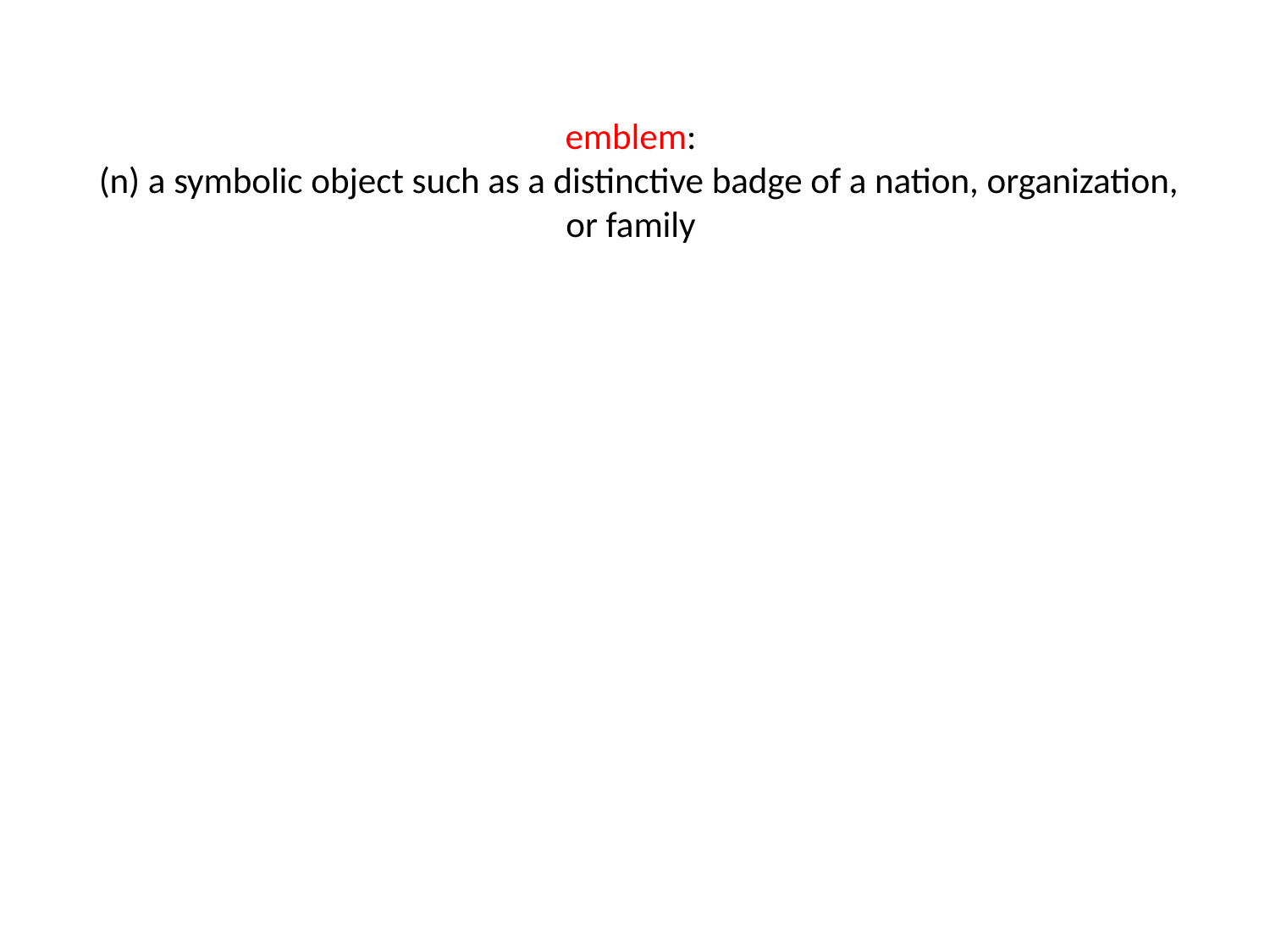

# emblem: (n) a symbolic object such as a distinctive badge of a nation, organization, or family